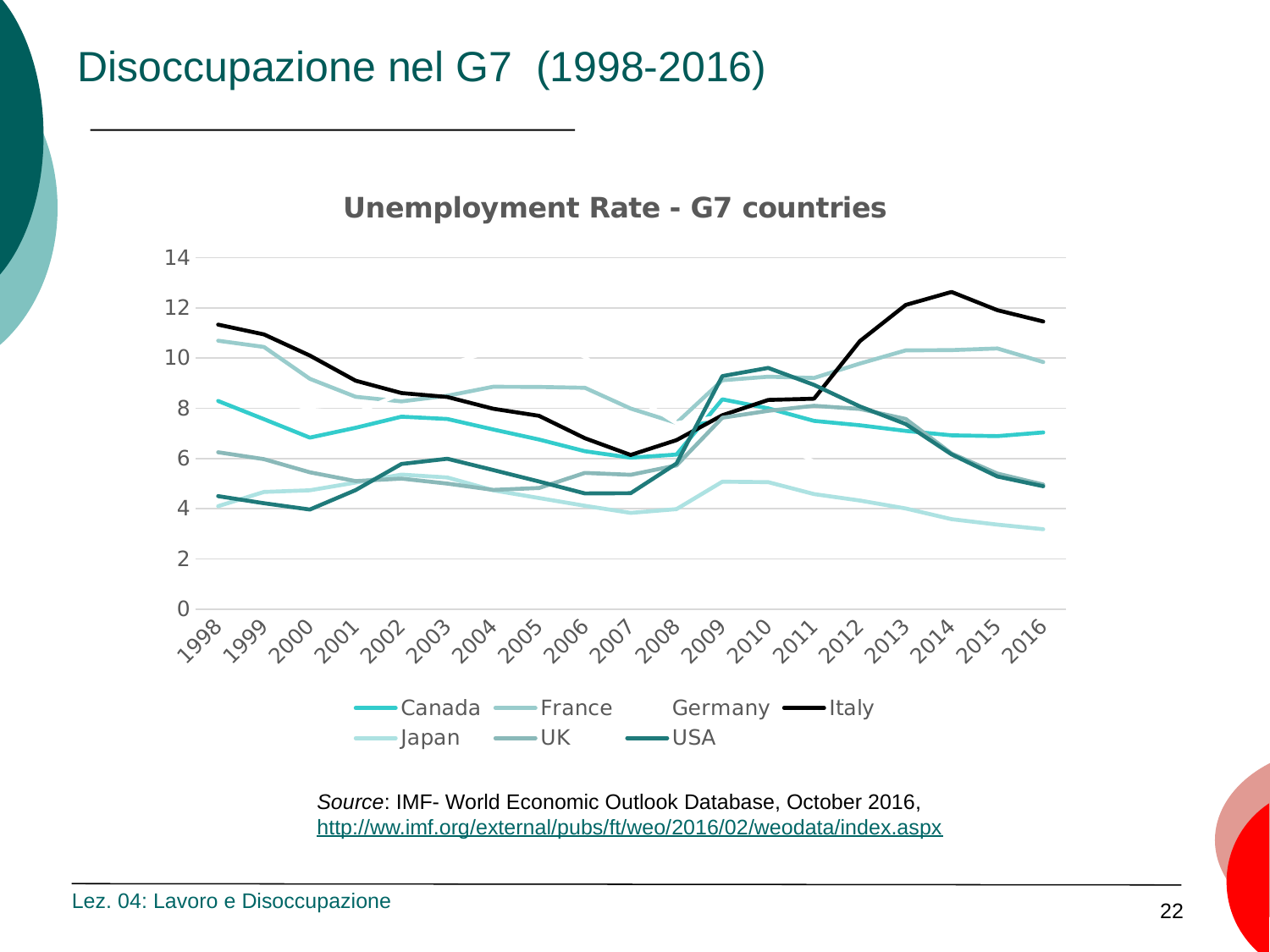

# Disoccupazione nel G7  (1998-2016)

### Chart: Unemployment Rate - G7 countries

| Category | Canada | France | Germany | Italy | Japan | UK | USA |
|---|---|---|---|---|---|---|---|
| 1998 | 8.292 | 10.692 | 9.383 | 11.333 | 4.1 | 6.25 | 4.5 |
| 1999 | 7.567 | 10.442 | 8.558 | 10.942 | 4.667 | 5.975 | 4.217 |
| 2000 | 6.833 | 9.175 | 7.95 | 10.1 | 4.733 | 5.45 | 3.967 |
| 2001 | 7.225 | 8.458 | 7.8 | 9.1 | 5.042 | 5.1 | 4.742 |
| 2002 | 7.667 | 8.275 | 8.6 | 8.608 | 5.358 | 5.2 | 5.783 |
| 2003 | 7.575 | 8.5 | 9.708 | 8.45 | 5.242 | 5.0 | 5.992 |
| 2004 | 7.158 | 8.858 | 10.333 | 7.983 | 4.733 | 4.75 | 5.542 |
| 2005 | 6.758 | 8.85 | 11.0 | 7.7 | 4.425 | 4.825 | 5.083 |
| 2006 | 6.292 | 8.817 | 10.042 | 6.808 | 4.117 | 5.425 | 4.608 |
| 2007 | 6.033 | 7.992 | 8.575 | 6.142 | 3.833 | 5.35 | 4.617 |
| 2008 | 6.158 | 7.417 | 7.408 | 6.733 | 3.983 | 5.725 | 5.8 |
| 2009 | 8.358 | 9.117 | 7.675 | 7.725 | 5.075 | 7.625 | 9.283 |
| 2010 | 8.0 | 9.258 | 6.942 | 8.333 | 5.058 | 7.9 | 9.608 |
| 2011 | 7.5 | 9.208 | 5.858 | 8.383 | 4.583 | 8.1 | 8.933 |
| 2012 | 7.325 | 9.783 | 5.367 | 10.675 | 4.325 | 7.975 | 8.075 |
| 2013 | 7.1 | 10.308 | 5.225 | 12.117 | 4.008 | 7.575 | 7.375 |
| 2014 | 6.925 | 10.317 | 5.008 | 12.633 | 3.583 | 6.2 | 6.167 |
| 2015 | 6.892 | 10.383 | 4.633 | 11.908 | 3.367 | 5.4 | 5.283 |
| 2016 | 7.04 | 9.841 | 4.287 | 11.458 | 3.183 | 4.962 | 4.895 |
Source: IMF- World Economic Outlook Database, October 2016,
http://ww.imf.org/external/pubs/ft/weo/2016/02/weodata/index.aspx
Lez. 04: Lavoro e Disoccupazione